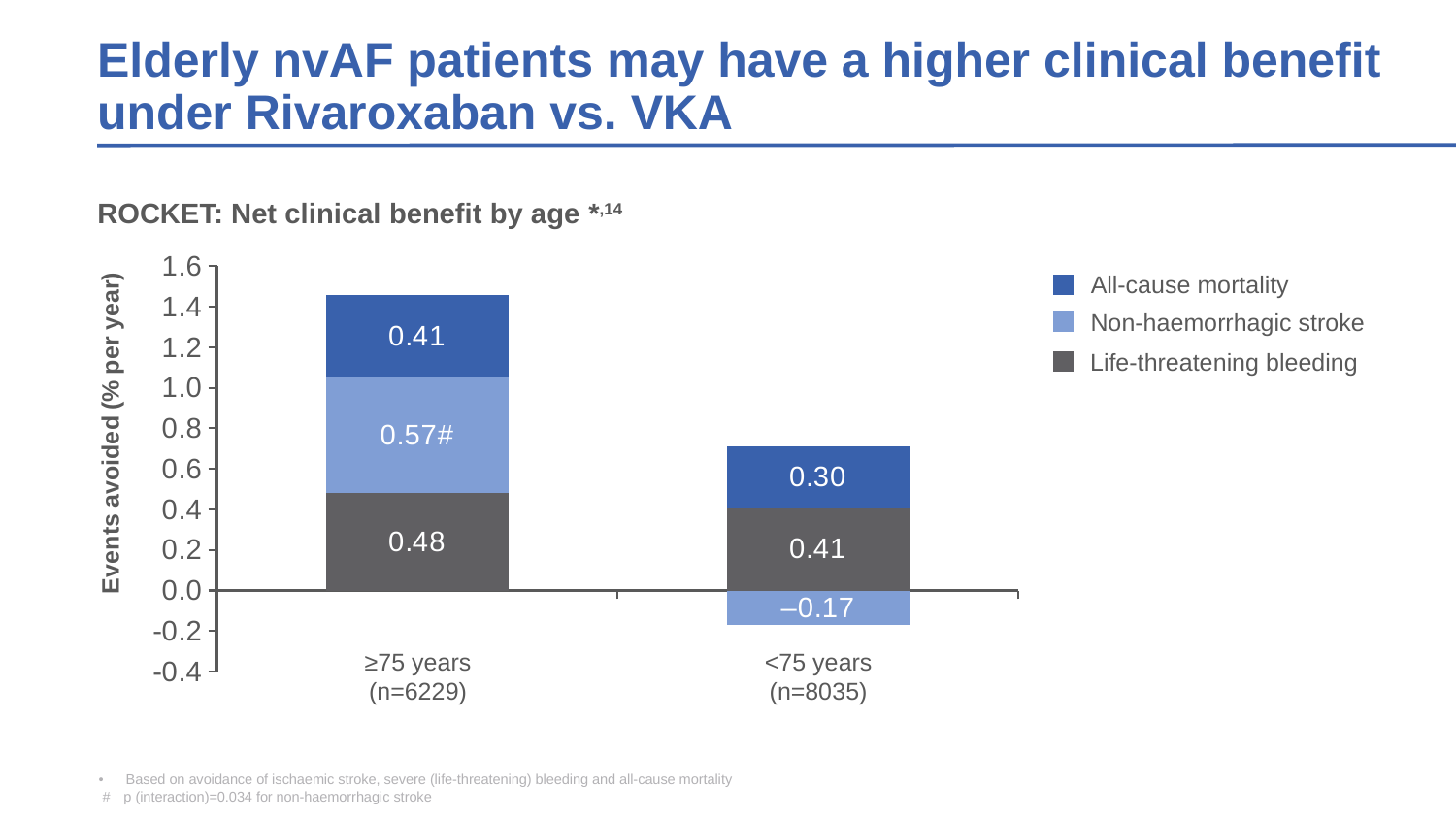

Elderly nvAF patients may have a higher clinical benefit under Rivaroxaban vs. VKA

ROCKET: Net clinical benefit by age *,14

### Chart

| Category | Life-threatening bleeding | Non-haemorrhagic stroke | All-cause mortality |
|---|---|---|---|
| ≥75 years | 0.48 | 0.57 | 0.41 |
| <75 years | 0.41 | -0.17 | 0.3 |
All-cause mortality

Non-haemorrhagic stroke

Life-threatening bleeding

≥75 years
(n=6229)
<75 years
(n=8035)
Based on avoidance of ischaemic stroke, severe (life-threatening) bleeding and all-cause mortality
 #	   p (interaction)=0.034 for non-haemorrhagic stroke